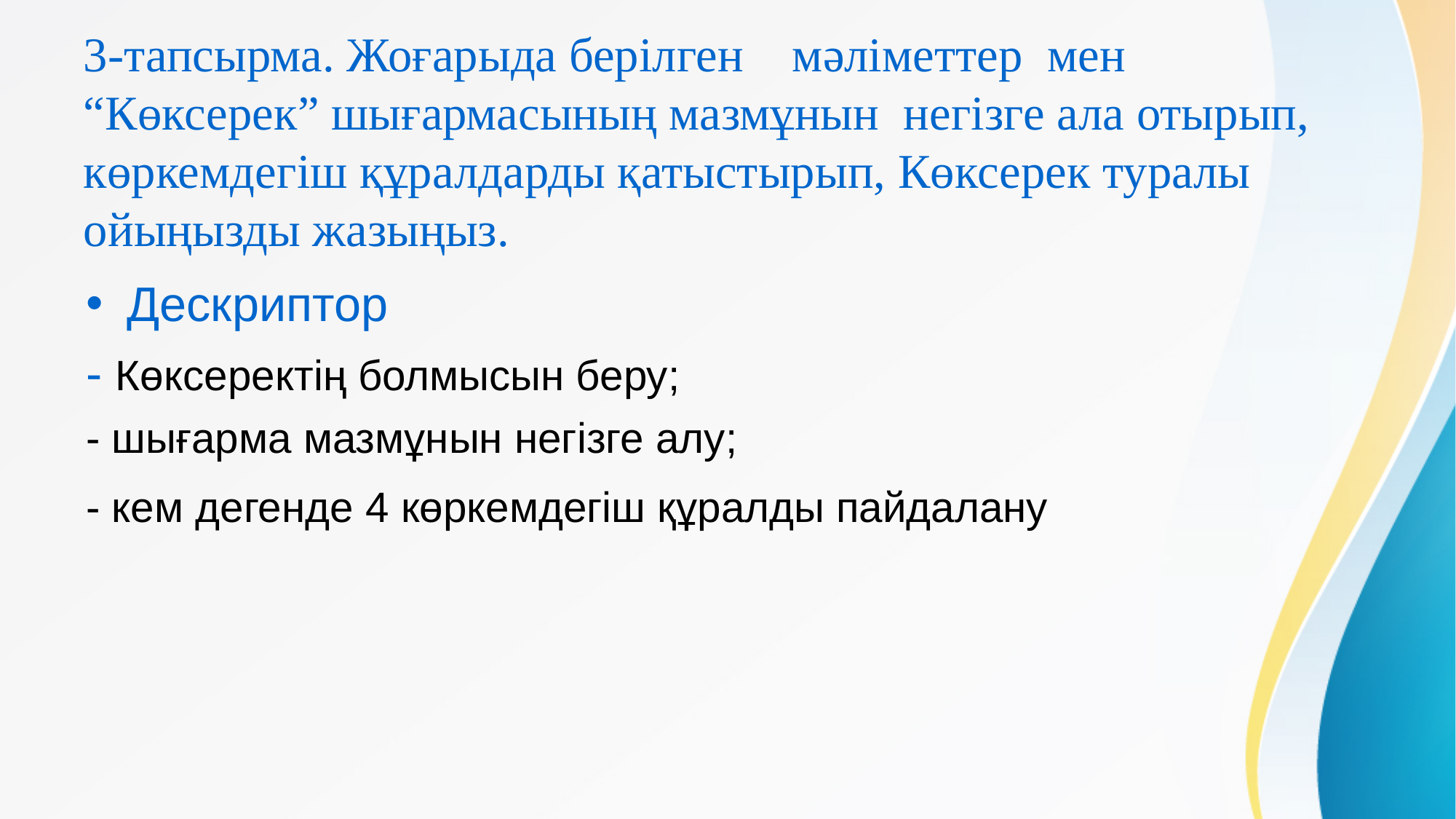

# 3-тапсырма. Жоғарыда берілген    мәліметтер  мен “Көксерек” шығармасының мазмұнын  негізге ала отырып,  көркемдегіш құралдарды қатыстырып, Көксерек туралы ойыңызды жазыңыз.
Дескриптор
- Көксеректің болмысын беру;
- шығарма мазмұнын негізге алу;
- кем дегенде 4 көркемдегіш құралды пайдалану